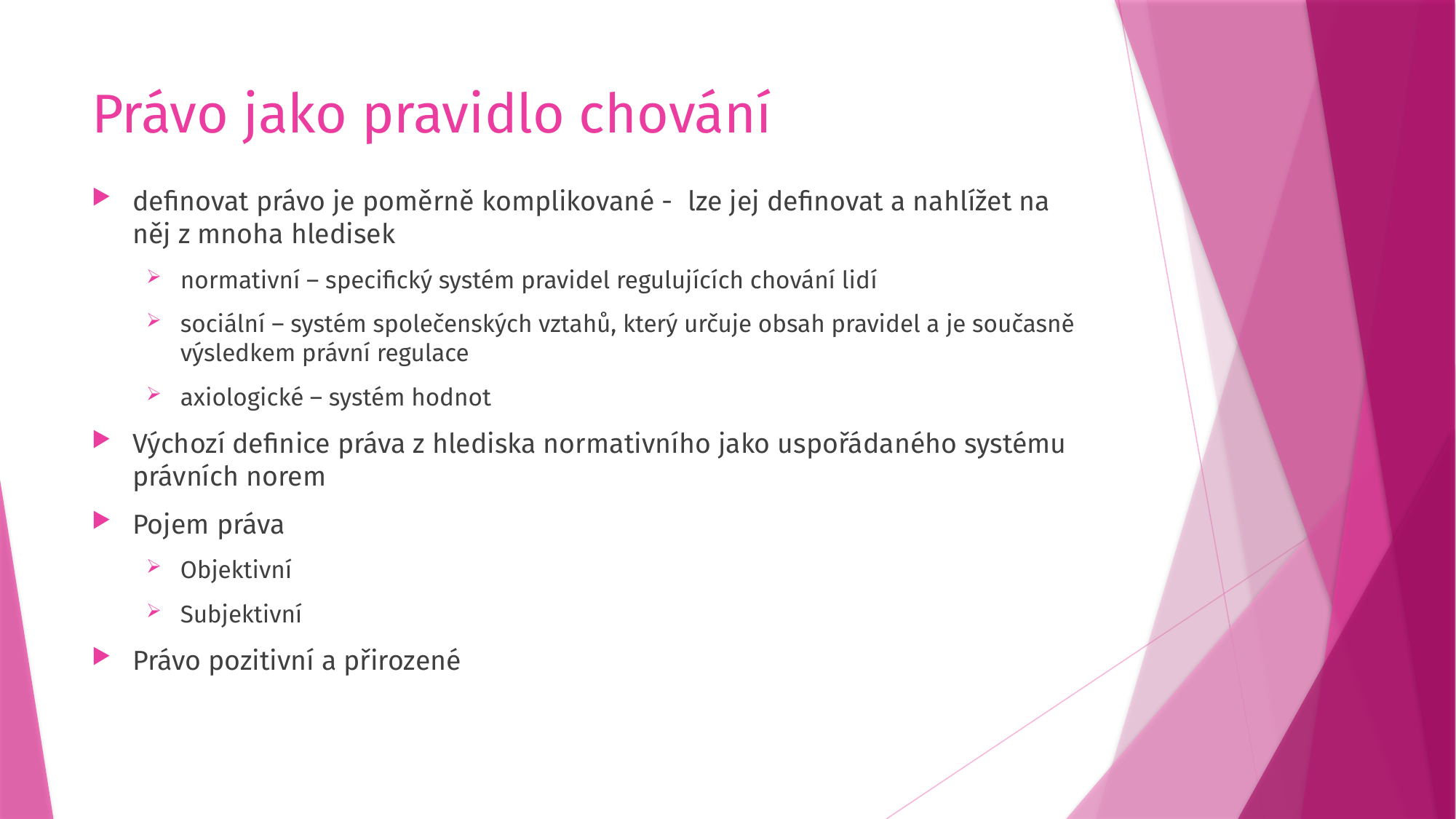

# Právo jako pravidlo chování
definovat právo je poměrně komplikované -  lze jej definovat a nahlížet na něj z mnoha hledisek
normativní – specifický systém pravidel regulujících chování lidí
sociální – systém společenských vztahů, který určuje obsah pravidel a je současně výsledkem právní regulace
axiologické – systém hodnot
Výchozí definice práva z hlediska normativního jako uspořádaného systému právních norem
Pojem práva
Objektivní
Subjektivní
Právo pozitivní a přirozené